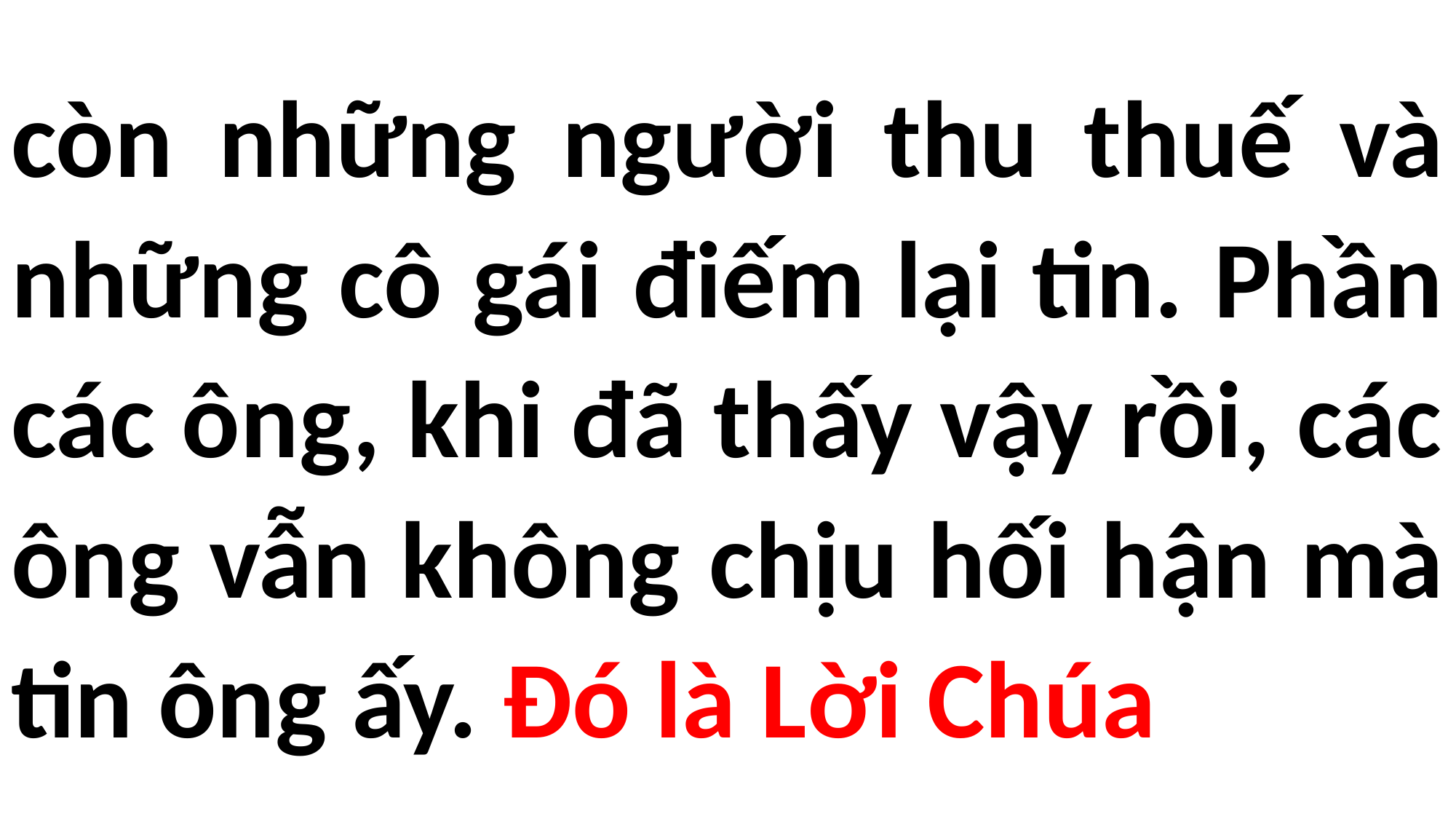

# còn những người thu thuế và những cô gái điếm lại tin. Phần các ông, khi đã thấy vậy rồi, các ông vẫn không chịu hối hận mà tin ông ấy. Đó là Lời Chúa